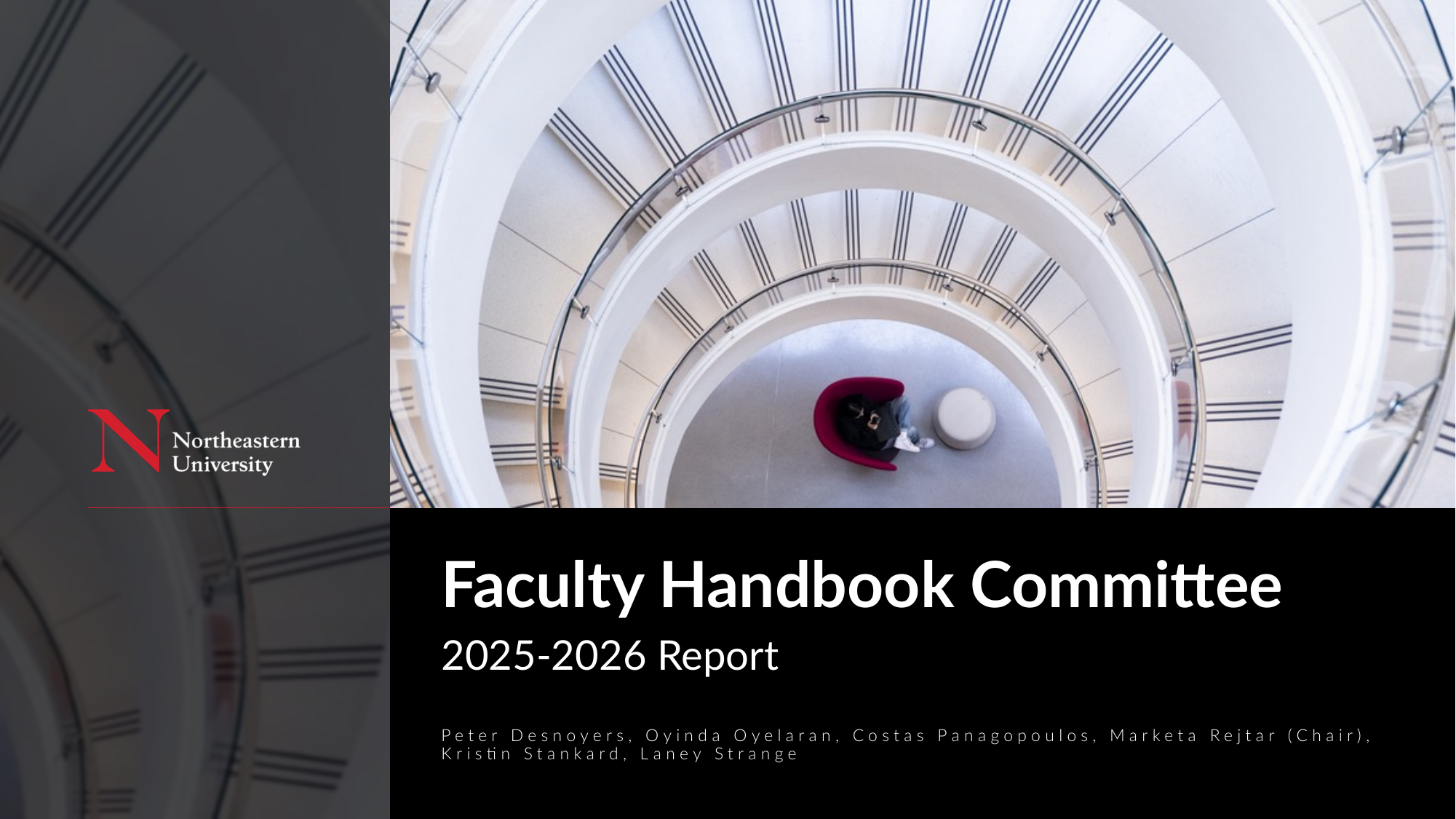

Faculty Handbook Committee
2025-2026 Report
Peter Desnoyers, Oyinda Oyelaran, Costas Panagopoulos, Marketa Rejtar (Chair), Kristin Stankard, Laney Strange